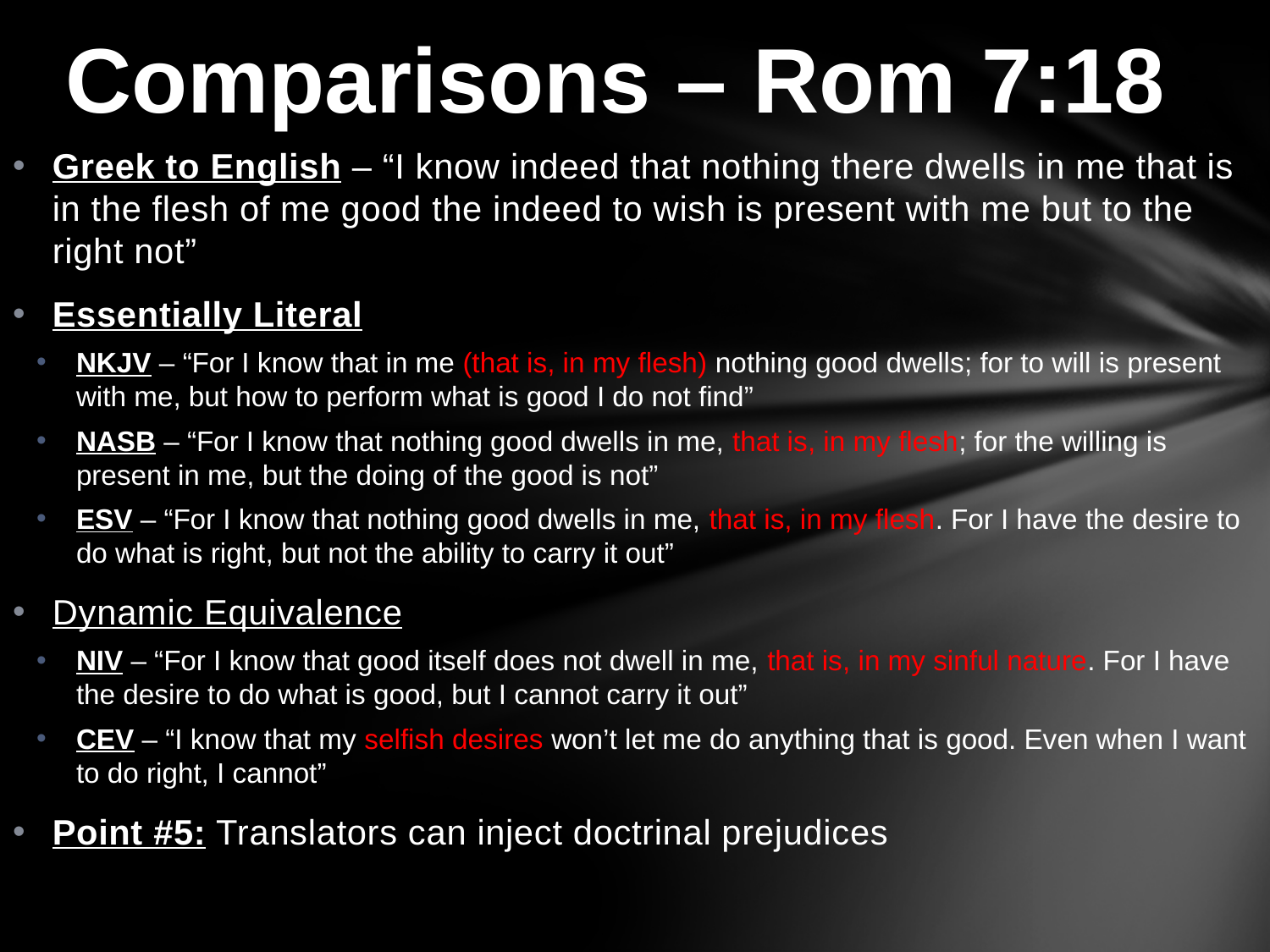

# Comparisons – Rom 7:18
Greek to English – “I know indeed that nothing there dwells in me that is in the flesh of me good the indeed to wish is present with me but to the right not”
Essentially Literal
NKJV – “For I know that in me (that is, in my flesh) nothing good dwells; for to will is present with me, but how to perform what is good I do not find”
NASB – “For I know that nothing good dwells in me, that is, in my flesh; for the willing is present in me, but the doing of the good is not”
ESV – “For I know that nothing good dwells in me, that is, in my flesh. For I have the desire to do what is right, but not the ability to carry it out”
Dynamic Equivalence
NIV – “For I know that good itself does not dwell in me, that is, in my sinful nature. For I have the desire to do what is good, but I cannot carry it out”
CEV – “I know that my selfish desires won’t let me do anything that is good. Even when I want to do right, I cannot”
Point #5: Translators can inject doctrinal prejudices